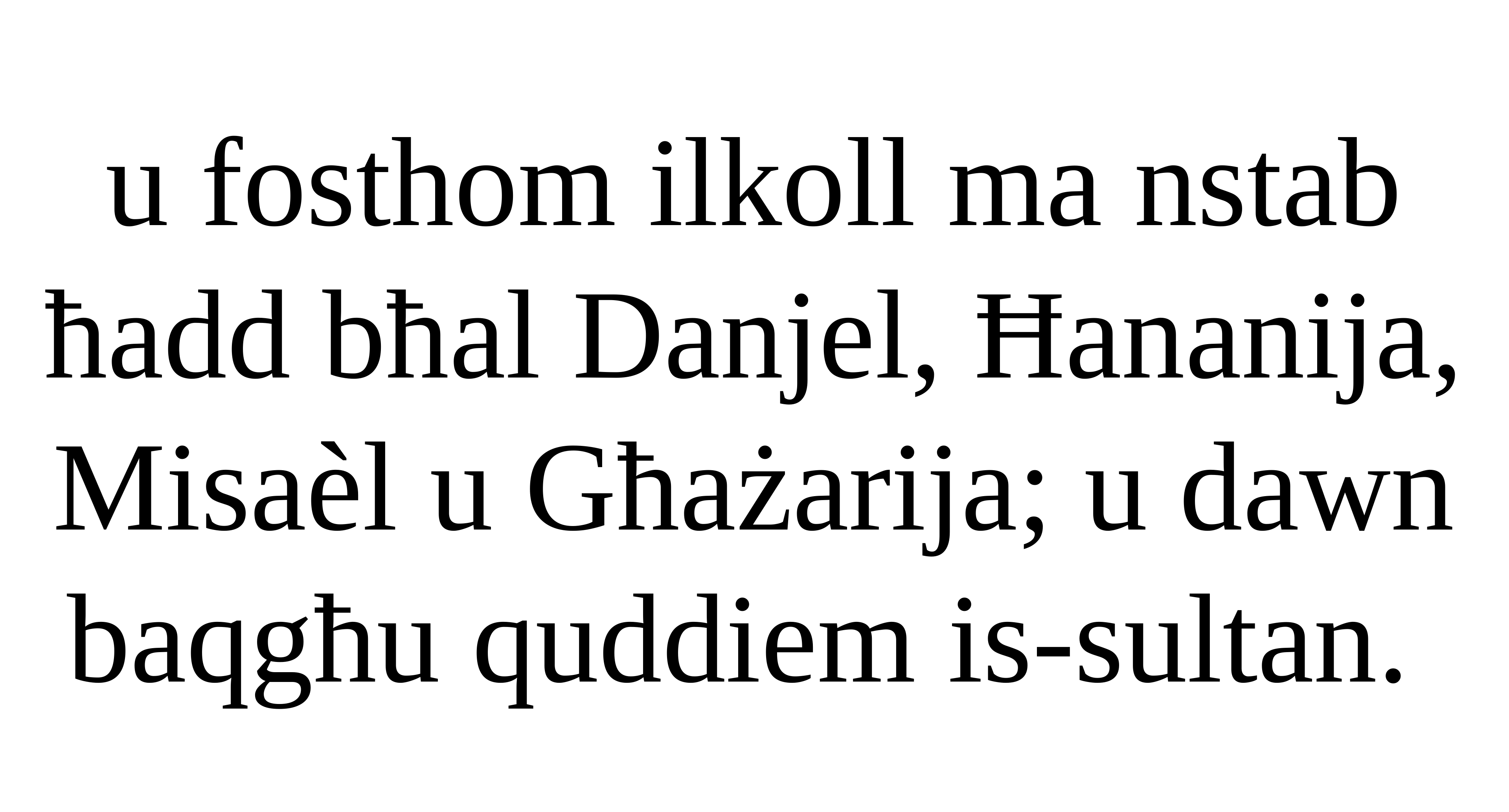

u fosthom ilkoll ma nstab ħadd bħal Danjel, Ħananija, Misaèl u Għażarija; u dawn baqgħu quddiem is-sultan.